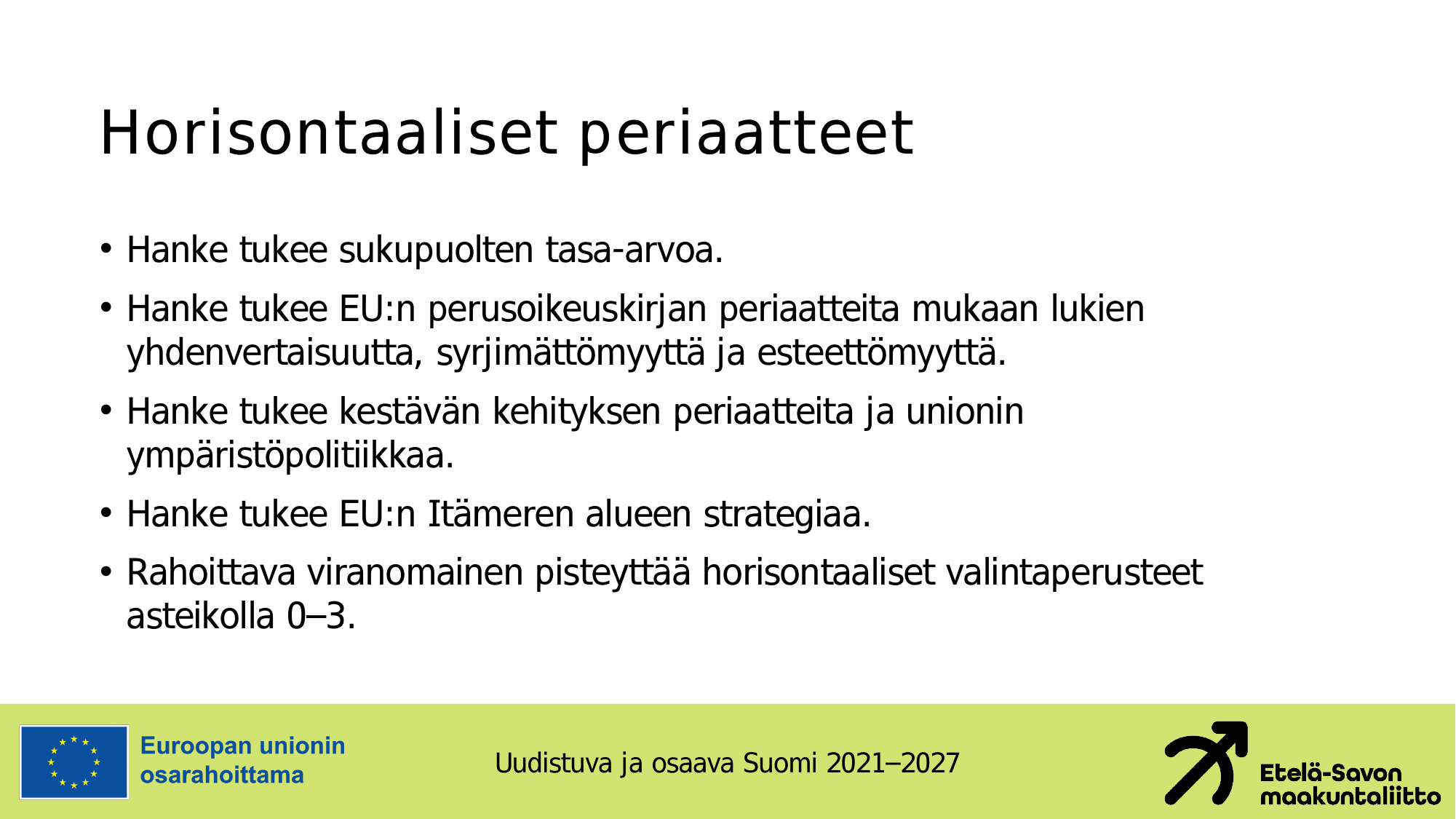

# Horisontaaliset periaatteet
Hanke tukee sukupuolten tasa-arvoa.
Hanke tukee EU:n perusoikeuskirjan periaatteita mukaan lukien yhdenvertaisuutta, syrjimättömyyttä ja esteettömyyttä.
Hanke tukee kestävän kehityksen periaatteita ja unionin ympäristöpolitiikkaa.
Hanke tukee EU:n Itämeren alueen strategiaa.
Rahoittava viranomainen pisteyttää horisontaaliset valintaperusteet asteikolla 0–3.